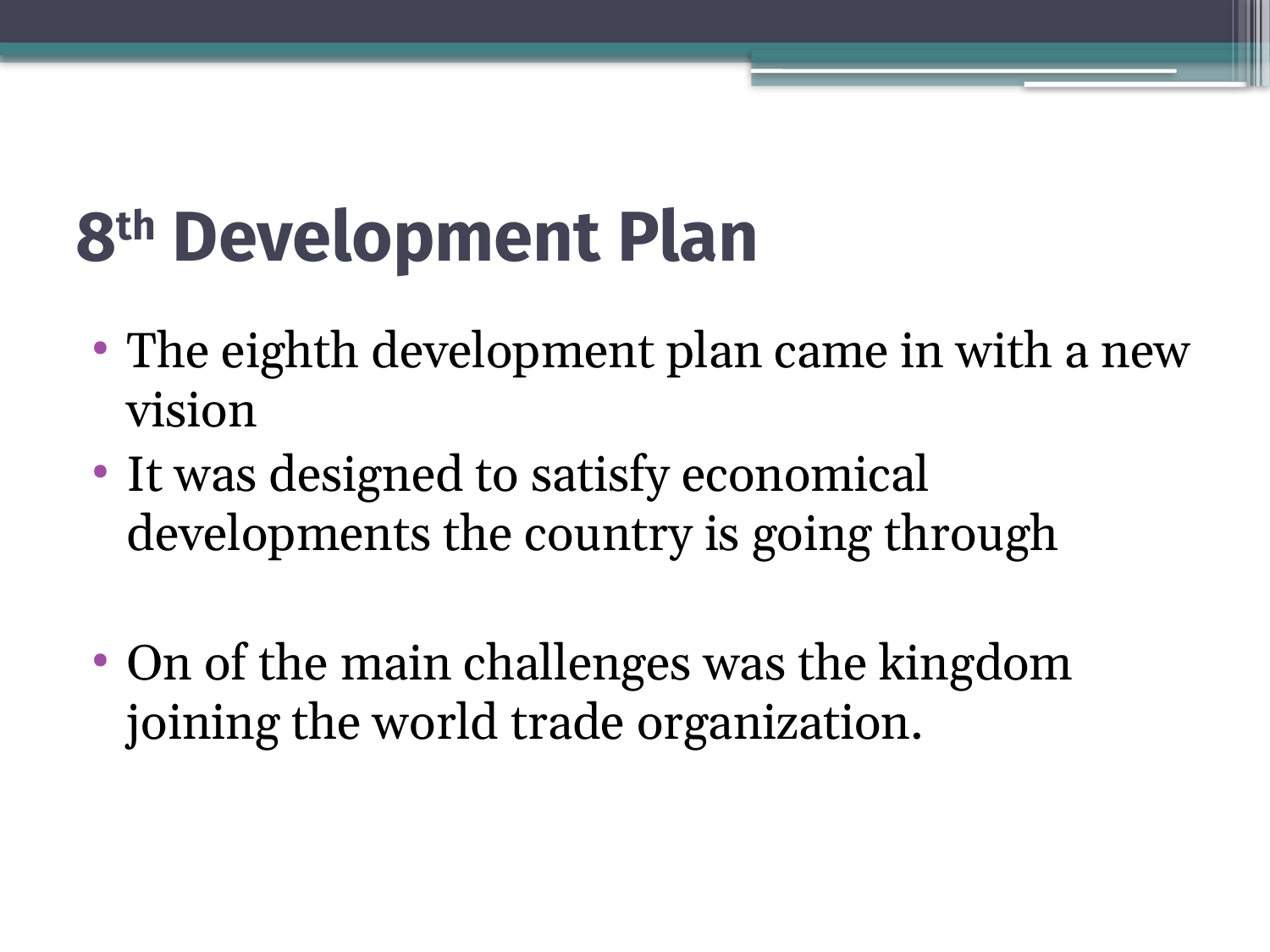

# 8th Development Plan
The eighth development plan came in with a new vision
It was designed to satisfy economical developments the country is going through

On of the main challenges was the kingdom joining the world trade organization.